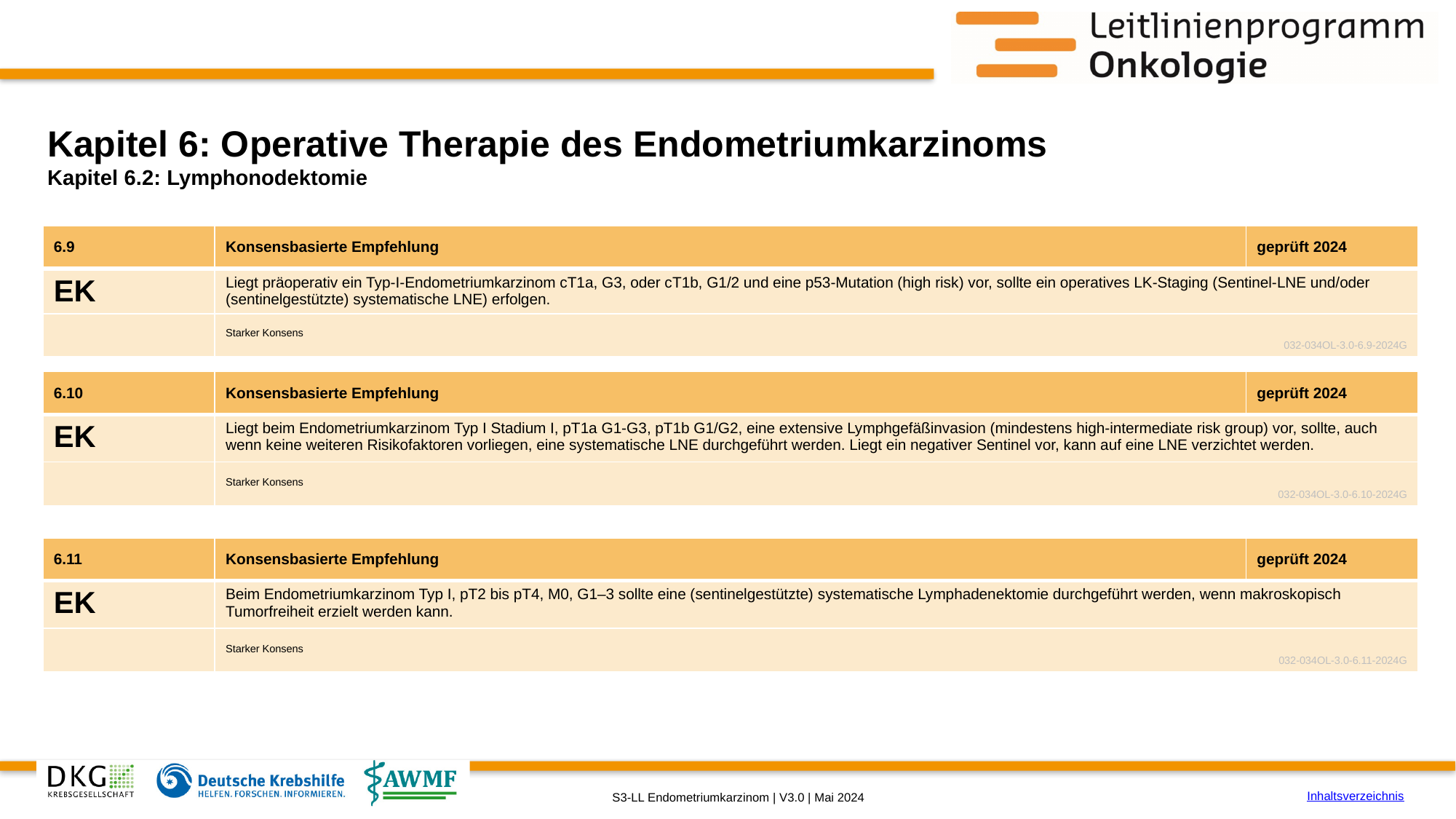

# Kapitel 6: Operative Therapie des Endometriumkarzinoms
Kapitel 6.2: Lymphonodektomie
| 6.9 | Konsensbasierte Empfehlung | geprüft 2024 |
| --- | --- | --- |
| EK | Liegt präoperativ ein Typ-I-Endometriumkarzinom cT1a, G3, oder cT1b, G1/2 und eine p53-Mutation (high risk) vor, sollte ein operatives LK-Staging (Sentinel-LNE und/oder (sentinelgestützte) systematische LNE) erfolgen. |  |
|  | Starker Konsens 032-034OL-3.0-6.9-2024G |  |
| 6.10 | Konsensbasierte Empfehlung | geprüft 2024 |
| --- | --- | --- |
| EK | Liegt beim Endometriumkarzinom Typ I Stadium I, pT1a G1-G3, pT1b G1/G2, eine extensive Lymphgefäßinvasion (mindestens high-intermediate risk group) vor, sollte, auch wenn keine weiteren Risikofaktoren vorliegen, eine systematische LNE durchgeführt werden. Liegt ein negativer Sentinel vor, kann auf eine LNE verzichtet werden. |  |
|  | Starker Konsens 032-034OL-3.0-6.10-2024G |  |
| 6.11 | Konsensbasierte Empfehlung | geprüft 2024 |
| --- | --- | --- |
| EK | Beim Endometriumkarzinom Typ I, pT2 bis pT4, M0, G1–3 sollte eine (sentinelgestützte) systematische Lymphadenektomie durchgeführt werden, wenn makroskopisch Tumorfreiheit erzielt werden kann. |  |
|  | Starker Konsens 032-034OL-3.0-6.11-2024G |  |
Inhaltsverzeichnis
S3-LL Endometriumkarzinom | V3.0 | Mai 2024